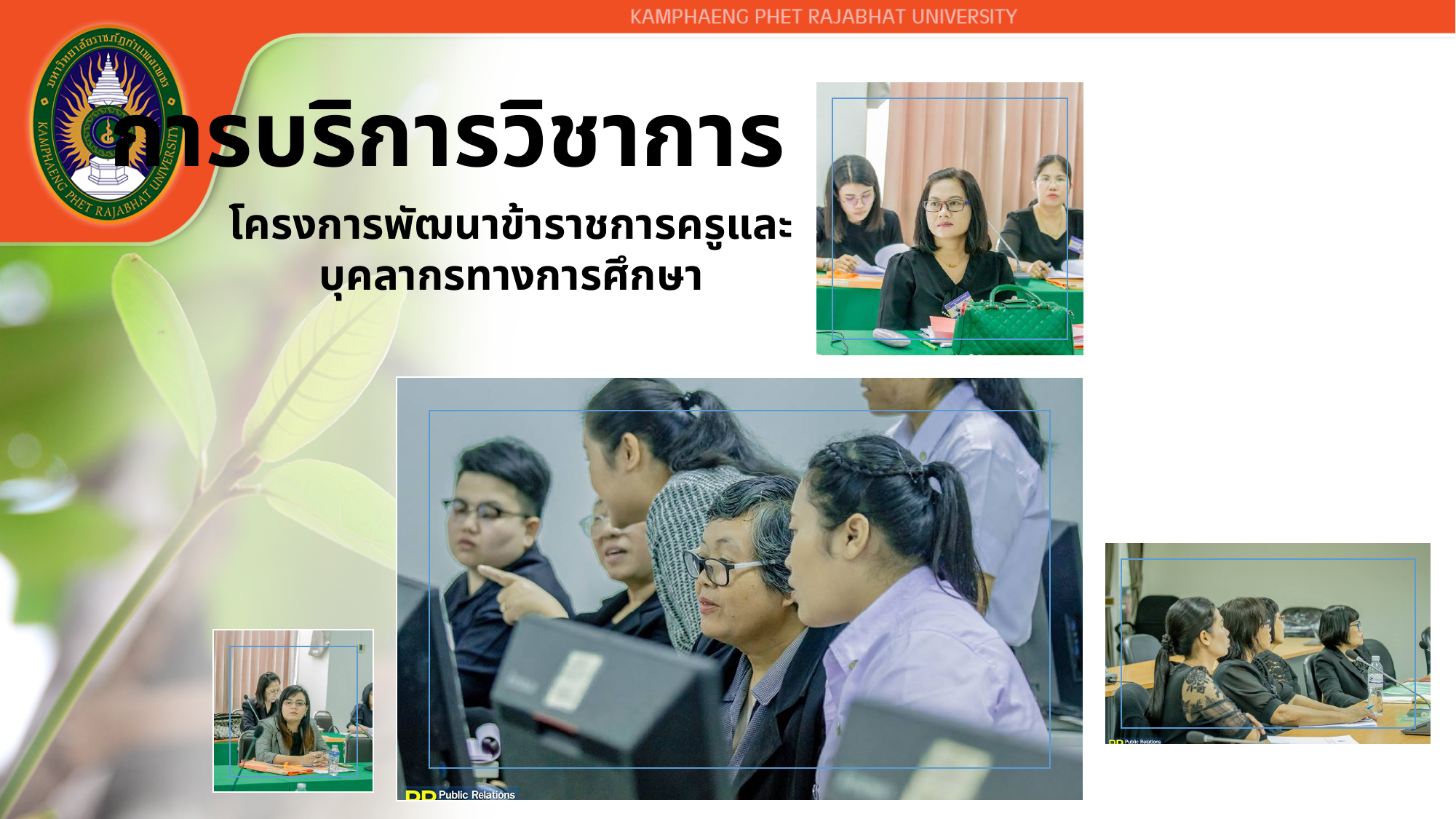

การบริการวิชาการ

โครงการพัฒนาข้าราชการครูและ
บุคลากรทางการศึกษา